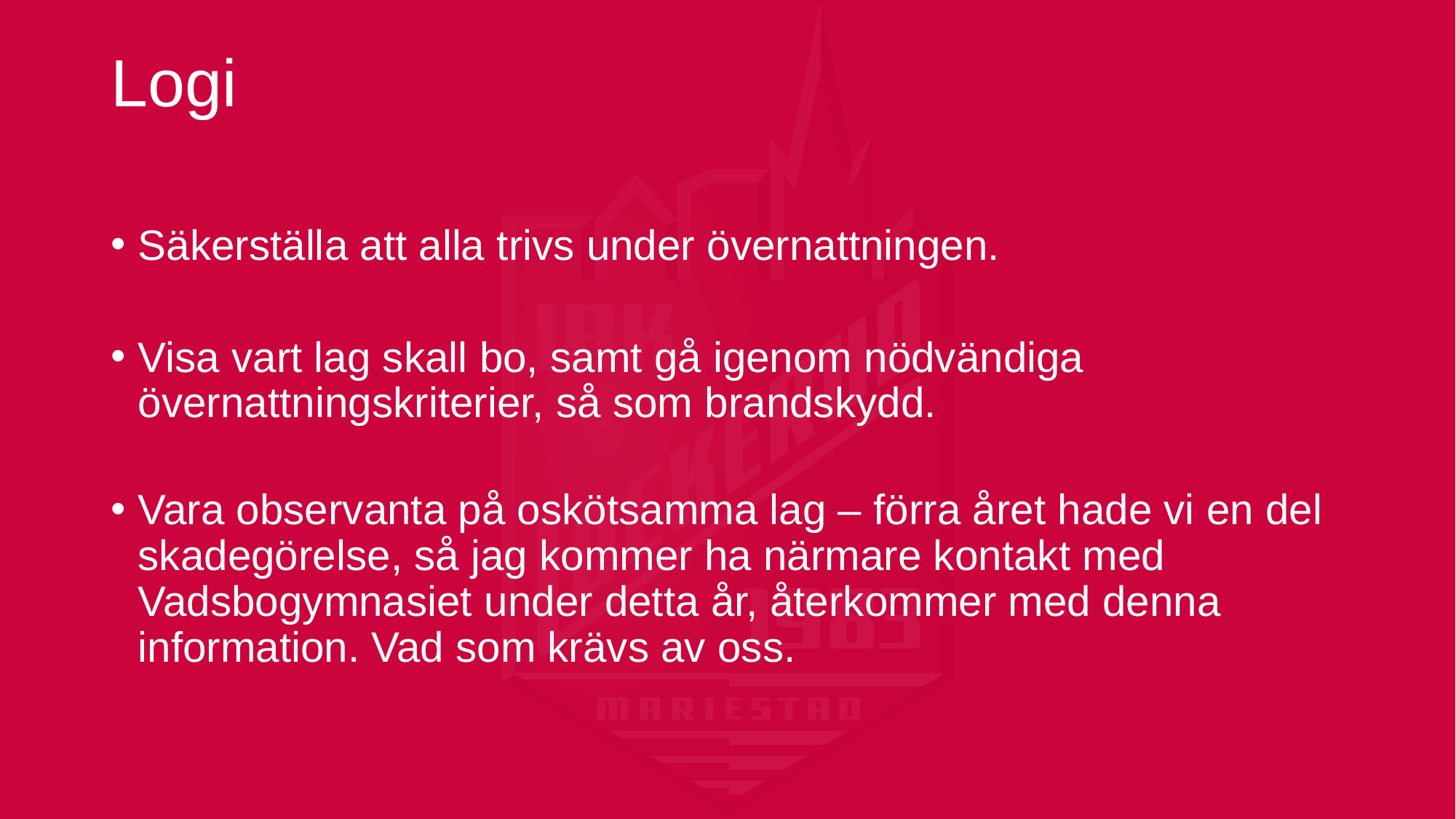

# Logi
Säkerställa att alla trivs under övernattningen.
Visa vart lag skall bo, samt gå igenom nödvändiga övernattningskriterier, så som brandskydd.
Vara observanta på oskötsamma lag – förra året hade vi en del skadegörelse, så jag kommer ha närmare kontakt med Vadsbogymnasiet under detta år, återkommer med denna information. Vad som krävs av oss.